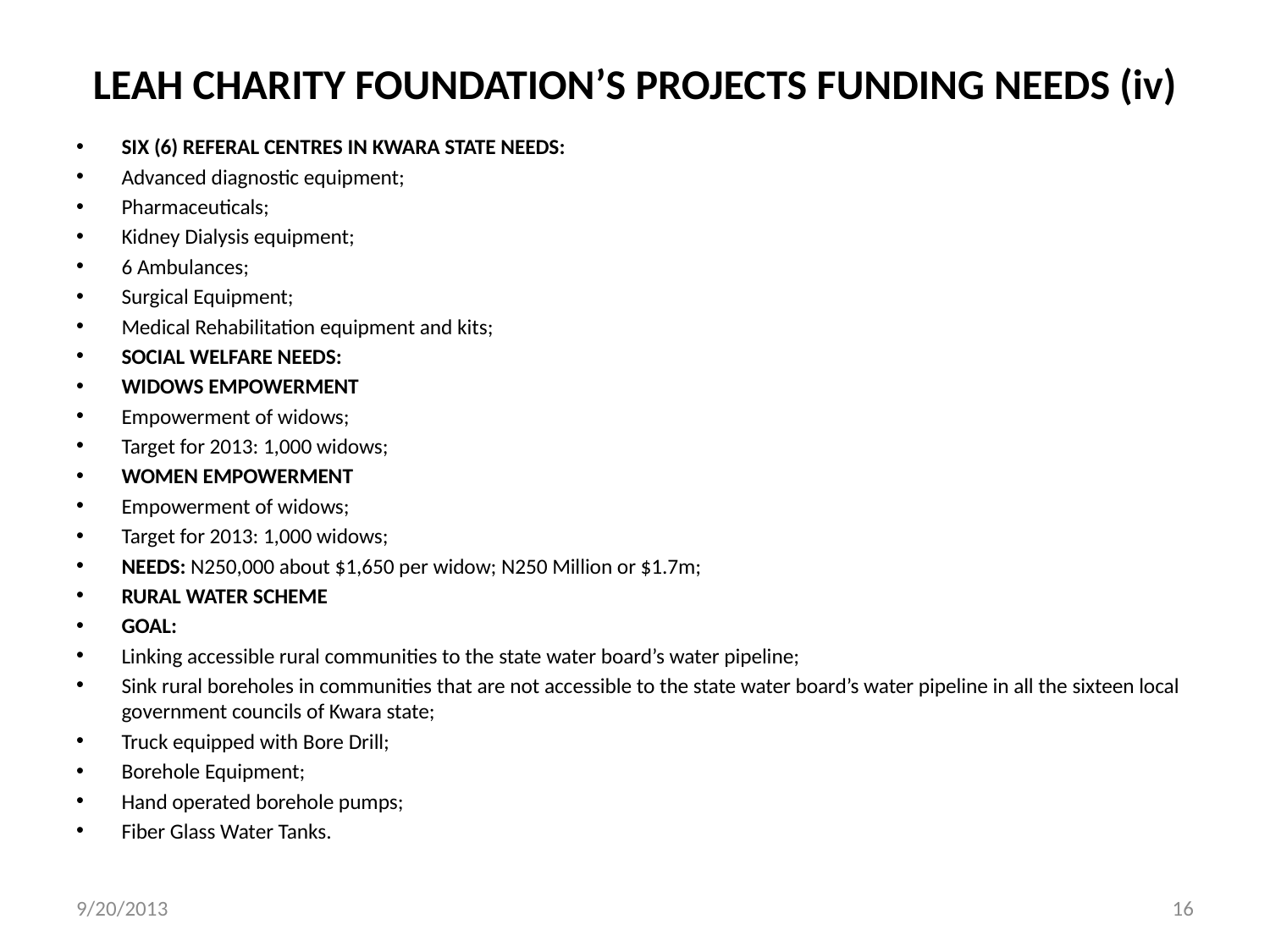

# LEAH CHARITY FOUNDATION’S PROJECTS FUNDING NEEDS (iv)
SIX (6) REFERAL CENTRES IN KWARA STATE NEEDS:
Advanced diagnostic equipment;
Pharmaceuticals;
Kidney Dialysis equipment;
6 Ambulances;
Surgical Equipment;
Medical Rehabilitation equipment and kits;
SOCIAL WELFARE NEEDS:
WIDOWS EMPOWERMENT
Empowerment of widows;
Target for 2013: 1,000 widows;
WOMEN EMPOWERMENT
Empowerment of widows;
Target for 2013: 1,000 widows;
NEEDS: N250,000 about $1,650 per widow; N250 Million or $1.7m;
RURAL WATER SCHEME
GOAL:
Linking accessible rural communities to the state water board’s water pipeline;
Sink rural boreholes in communities that are not accessible to the state water board’s water pipeline in all the sixteen local government councils of Kwara state;
Truck equipped with Bore Drill;
Borehole Equipment;
Hand operated borehole pumps;
Fiber Glass Water Tanks.
9/20/2013

16